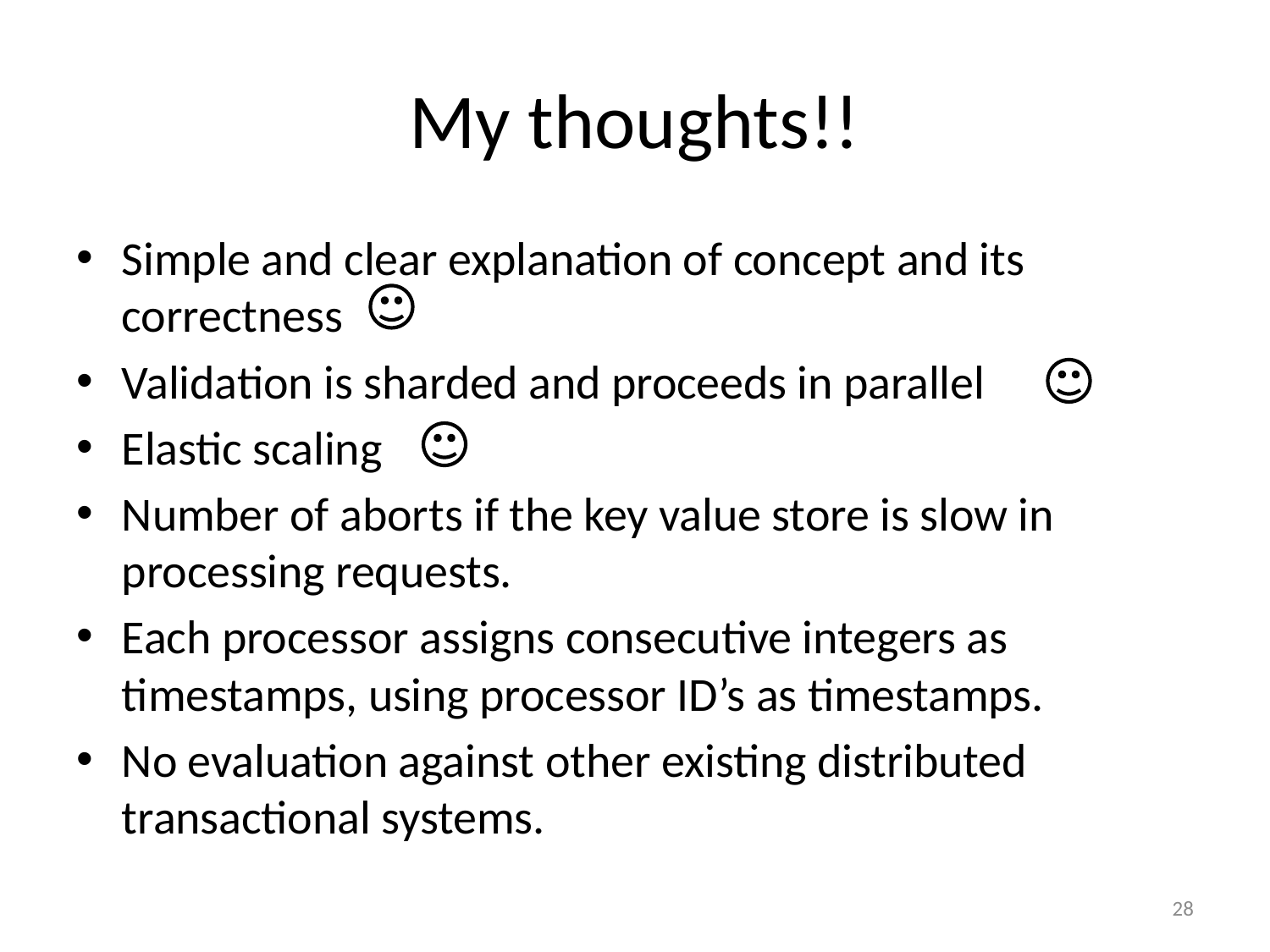

# My thoughts!!
Simple and clear explanation of concept and its correctness
Validation is sharded and proceeds in parallel
Elastic scaling
Number of aborts if the key value store is slow in processing requests.
Each processor assigns consecutive integers as timestamps, using processor ID’s as timestamps.
No evaluation against other existing distributed transactional systems.

28